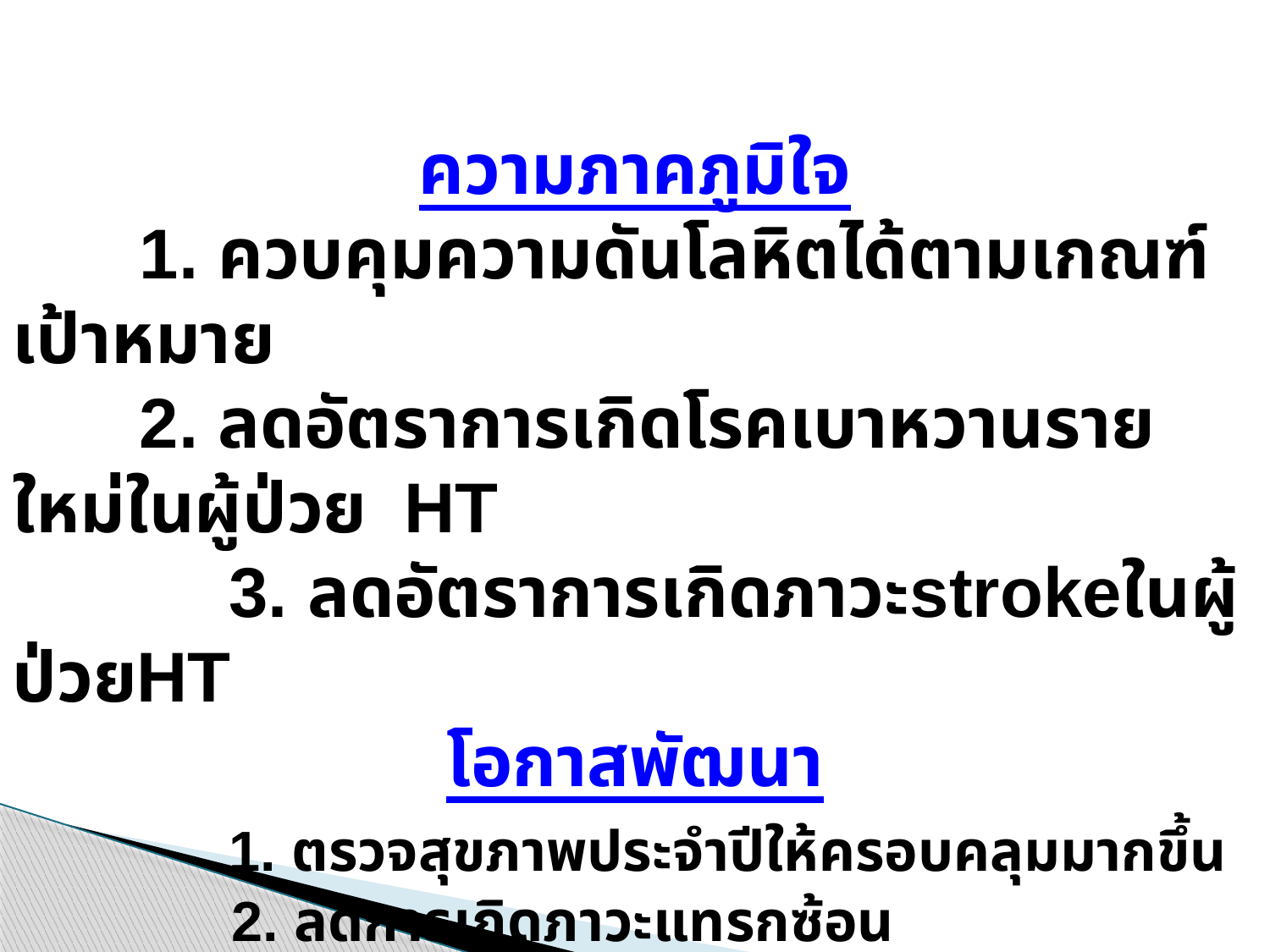

ความภาคภูมิใจ
 	1. ควบคุมความดันโลหิตได้ตามเกณฑ์เป้าหมาย
	2. ลดอัตราการเกิดโรคเบาหวานรายใหม่ในผู้ป่วย  HT
           3. ลดอัตราการเกิดภาวะstrokeในผู้ป่วยHT
โอกาสพัฒนา
           1. ตรวจสุขภาพประจำปีให้ครอบคลุมมากขึ้น
              2. ลดการเกิดภาวะแทรกซ้อน